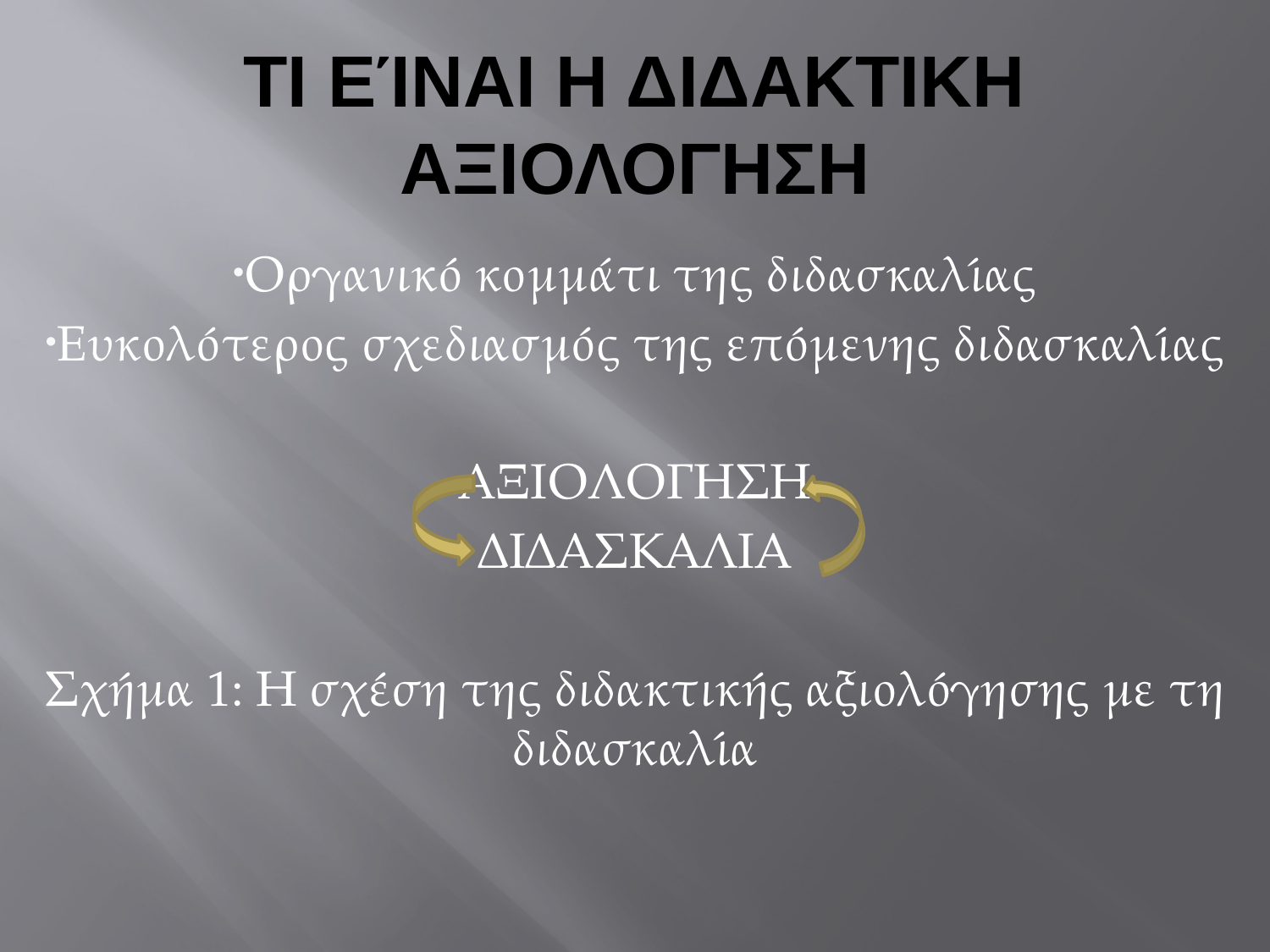

# ΤΙ ΕΊΝΑΙ Η ΔΙΔΑΚΤΙΚΗ ΑΞΙΟΛΟΓΗΣΗ
Οργανικό κομμάτι της διδασκαλίας
Ευκολότερος σχεδιασμός της επόμενης διδασκαλίας

ΑΞΙΟΛΟΓΗΣΗ
ΔΙΔΑΣΚΑΛΙΑ

Σχήμα 1: Η σχέση της διδακτικής αξιολόγησης με τη διδασκαλία